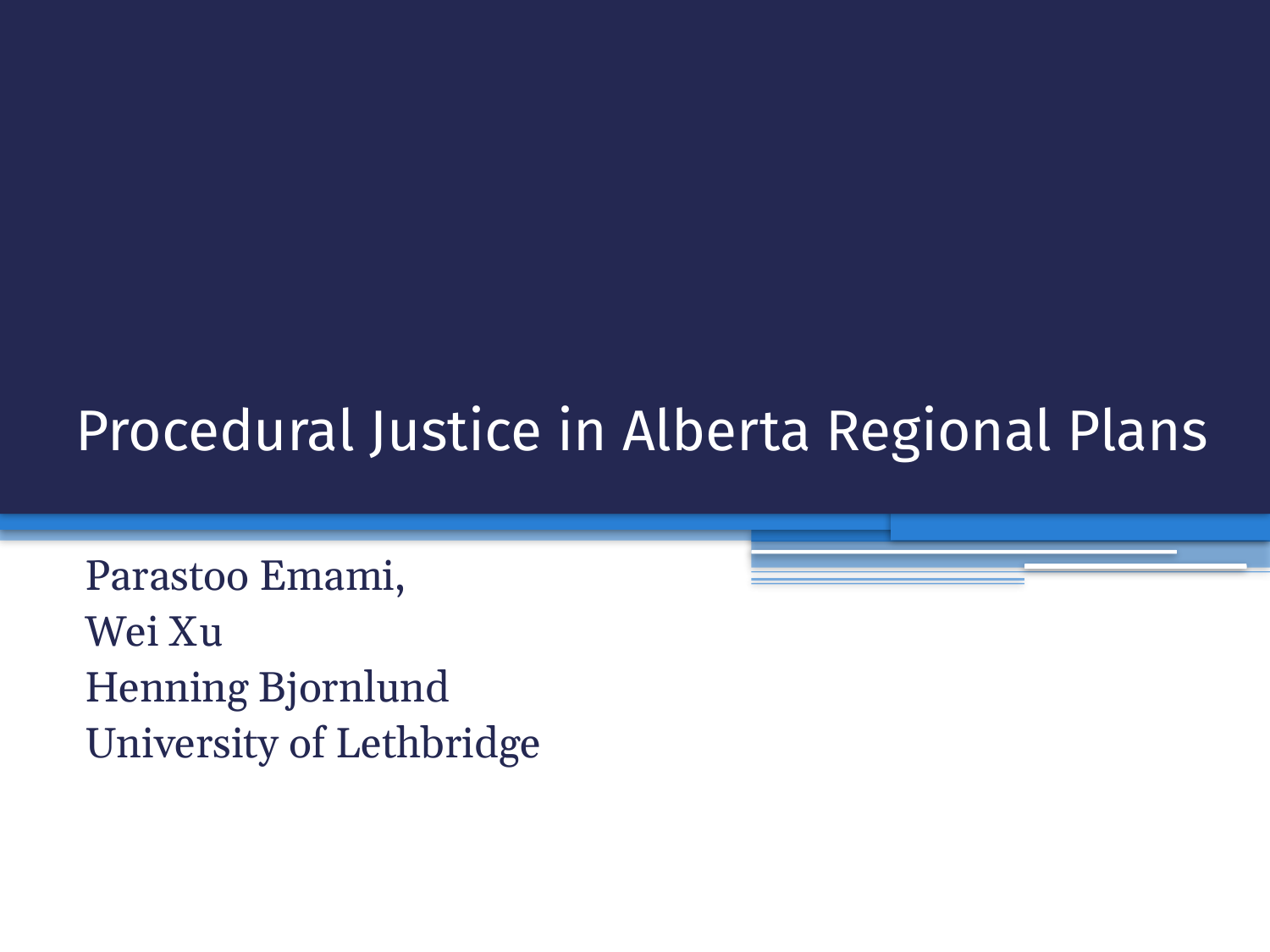

# Procedural Justice in Alberta Regional Plans
Parastoo Emami,
Wei Xu
Henning Bjornlund
University of Lethbridge